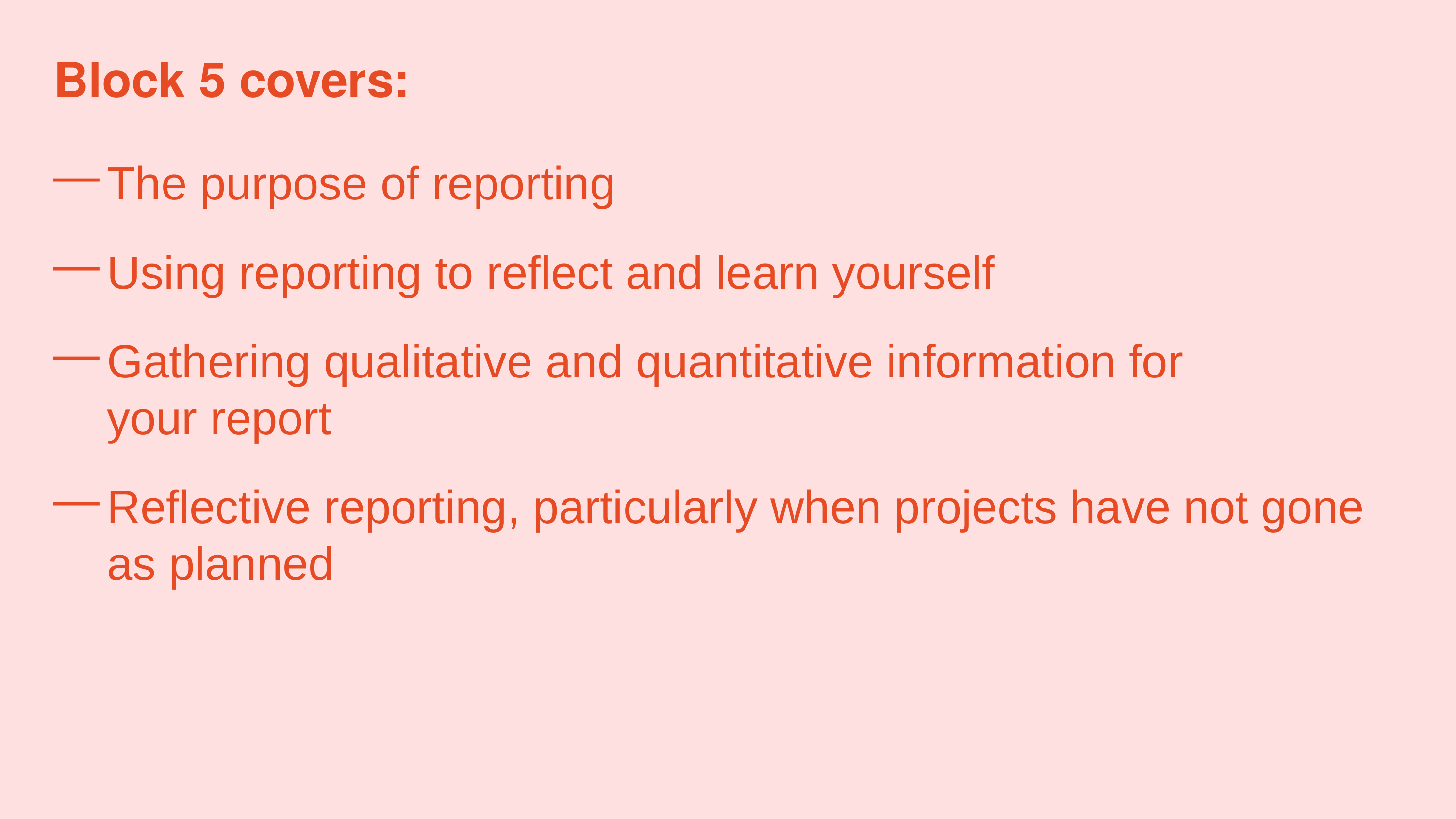

Block 5 covers:
The purpose of reporting
Using reporting to reflect and learn yourself
Gathering qualitative and quantitative information for your report
Reflective reporting, particularly when projects have not gone as planned